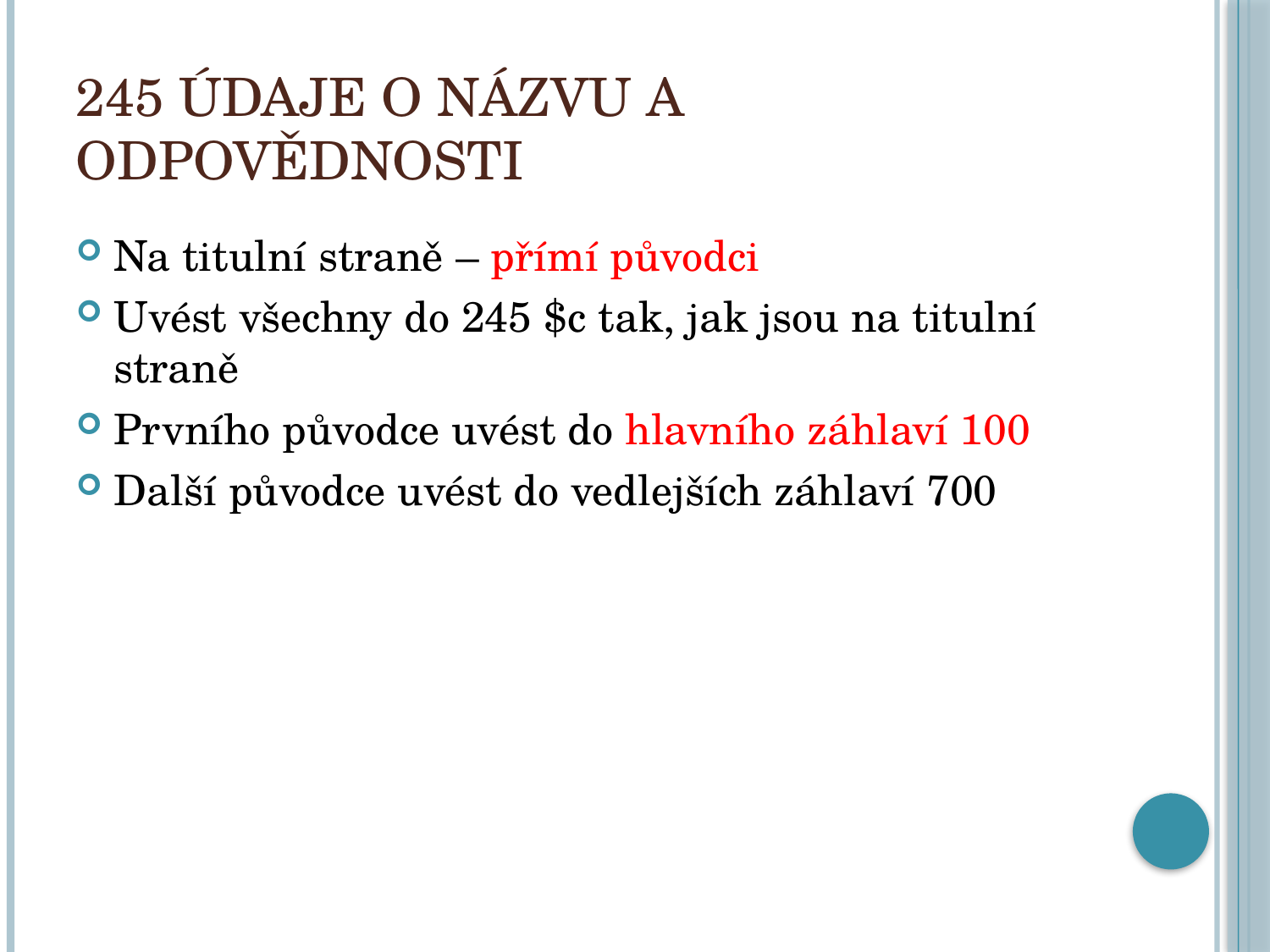

# 245 Údaje o názvu a odpovědnosti
Na titulní straně – přímí původci
Uvést všechny do 245 $c tak, jak jsou na titulní straně
Prvního původce uvést do hlavního záhlaví 100
Další původce uvést do vedlejších záhlaví 700